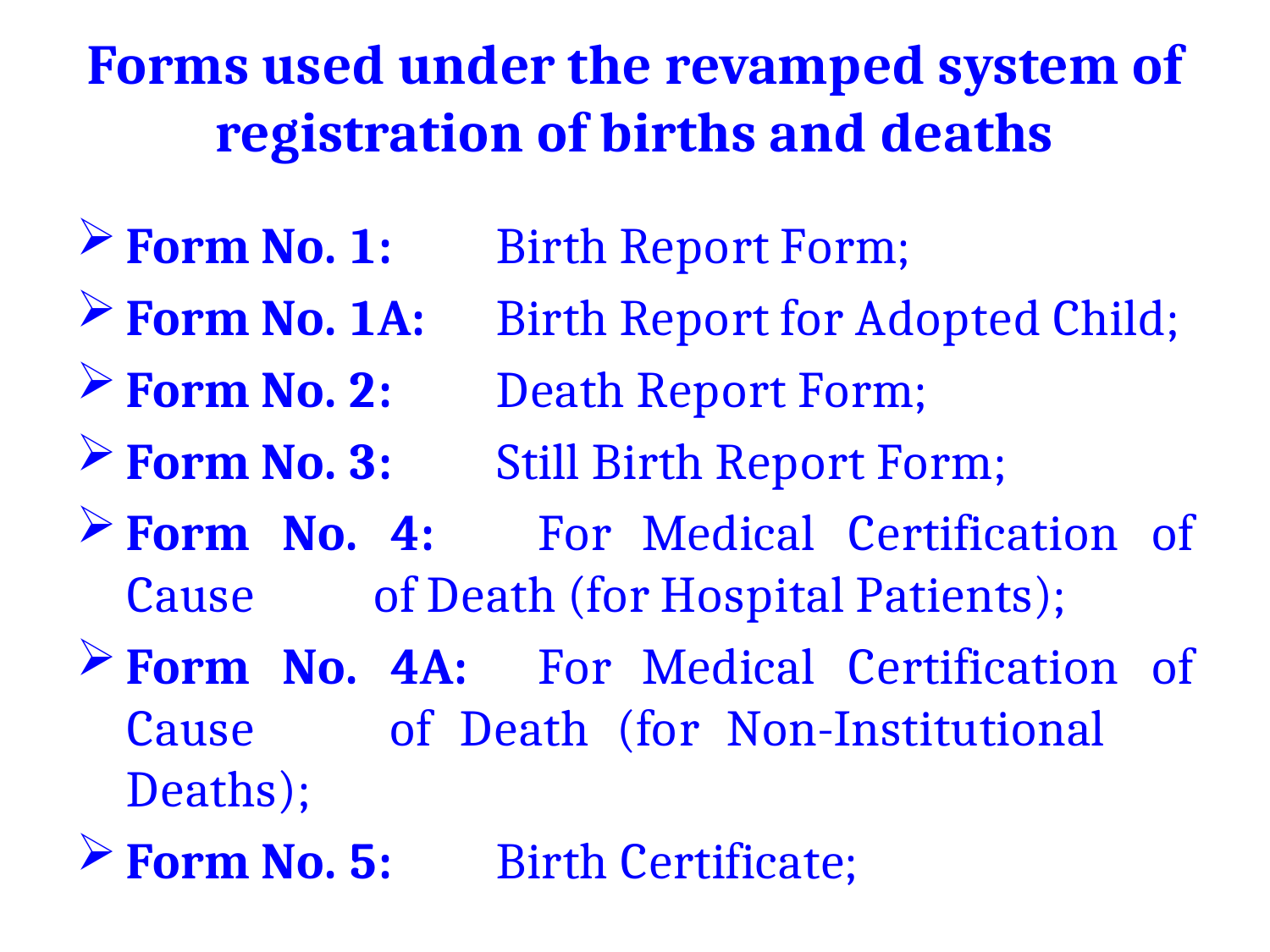

# Forms used under the revamped system of registration of births and deaths
Form No. 1:	Birth Report Form;
Form No. 1A:	Birth Report for Adopted Child;
Form No. 2:	Death Report Form;
Form No. 3:	Still Birth Report Form;
Form No. 4:	For Medical Certification of Cause 			of Death (for Hospital Patients);
Form No. 4A:	For Medical Certification of Cause 			of Death (for Non-Institutional 			Deaths);
Form No. 5:	Birth Certificate;